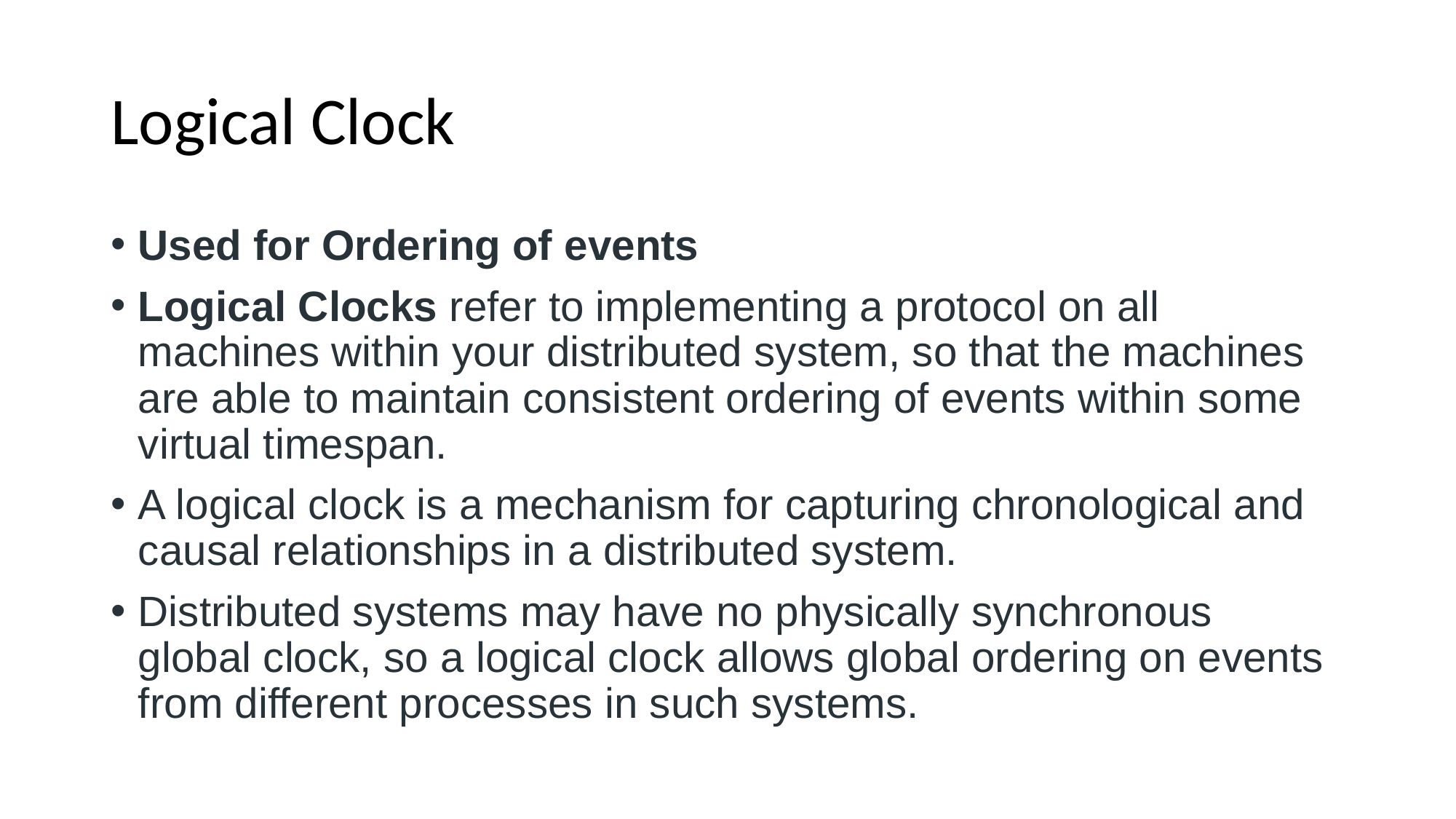

# Logical Clock
Used for Ordering of events
Logical Clocks refer to implementing a protocol on all machines within your distributed system, so that the machines are able to maintain consistent ordering of events within some virtual timespan.
A logical clock is a mechanism for capturing chronological and causal relationships in a distributed system.
Distributed systems may have no physically synchronous global clock, so a logical clock allows global ordering on events from different processes in such systems.